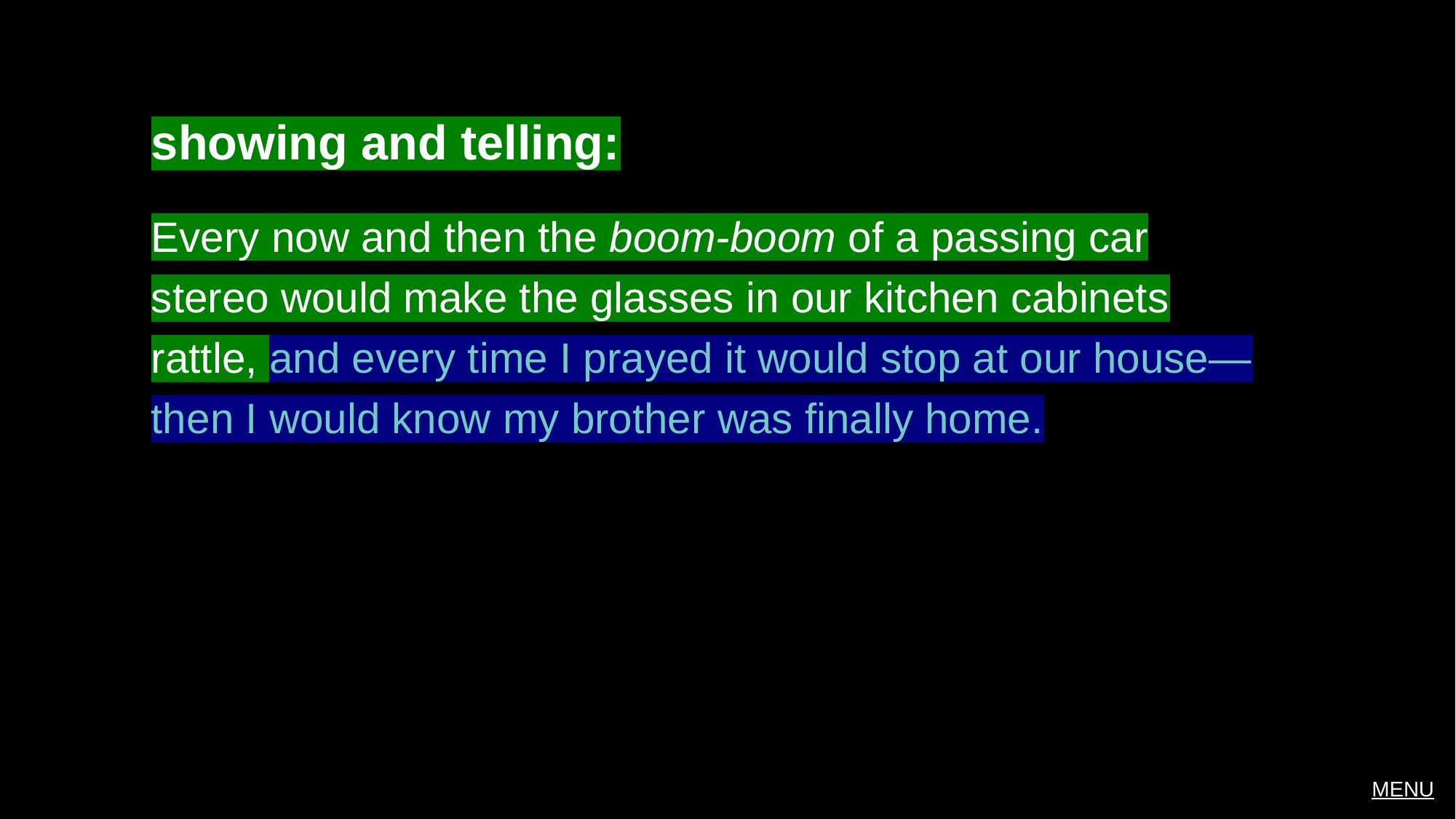

showing and telling:
Every now and then the boom-boom of a passing car stereo would make the glasses in our kitchen cabinets rattle, and every time I prayed it would stop at our house—then I would know my brother was finally home.